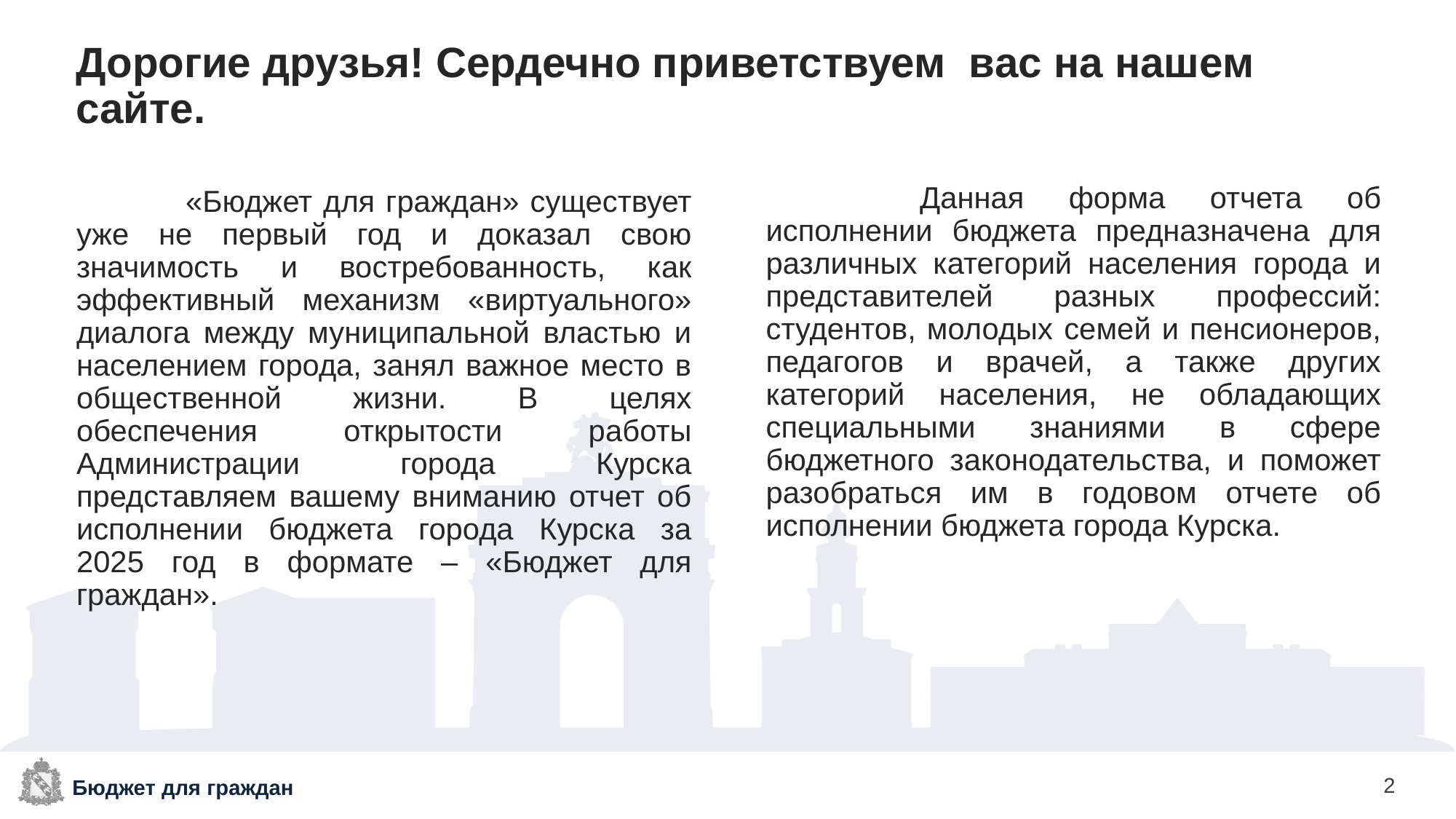

# Дорогие друзья! Сердечно приветствуем  вас на нашем сайте.
	 Данная форма отчета об исполнении бюджета предназначена для различных категорий населения города и представителей разных профессий: студентов, молодых семей и пенсионеров, педагогов и врачей, а также других категорий населения, не обладающих специальными знаниями в сфере бюджетного законодательства, и поможет разобраться им в годовом отчете об исполнении бюджета города Курска.

	«Бюджет для граждан» существует уже не первый год и доказал свою значимость и востребованность, как эффективный механизм «виртуального» диалога между муниципальной властью и населением города, занял важное место в общественной жизни. В целях обеспечения открытости работы Администрации города Курска представляем вашему вниманию отчет об исполнении бюджета города Курска за 2025 год в формате – «Бюджет для граждан».